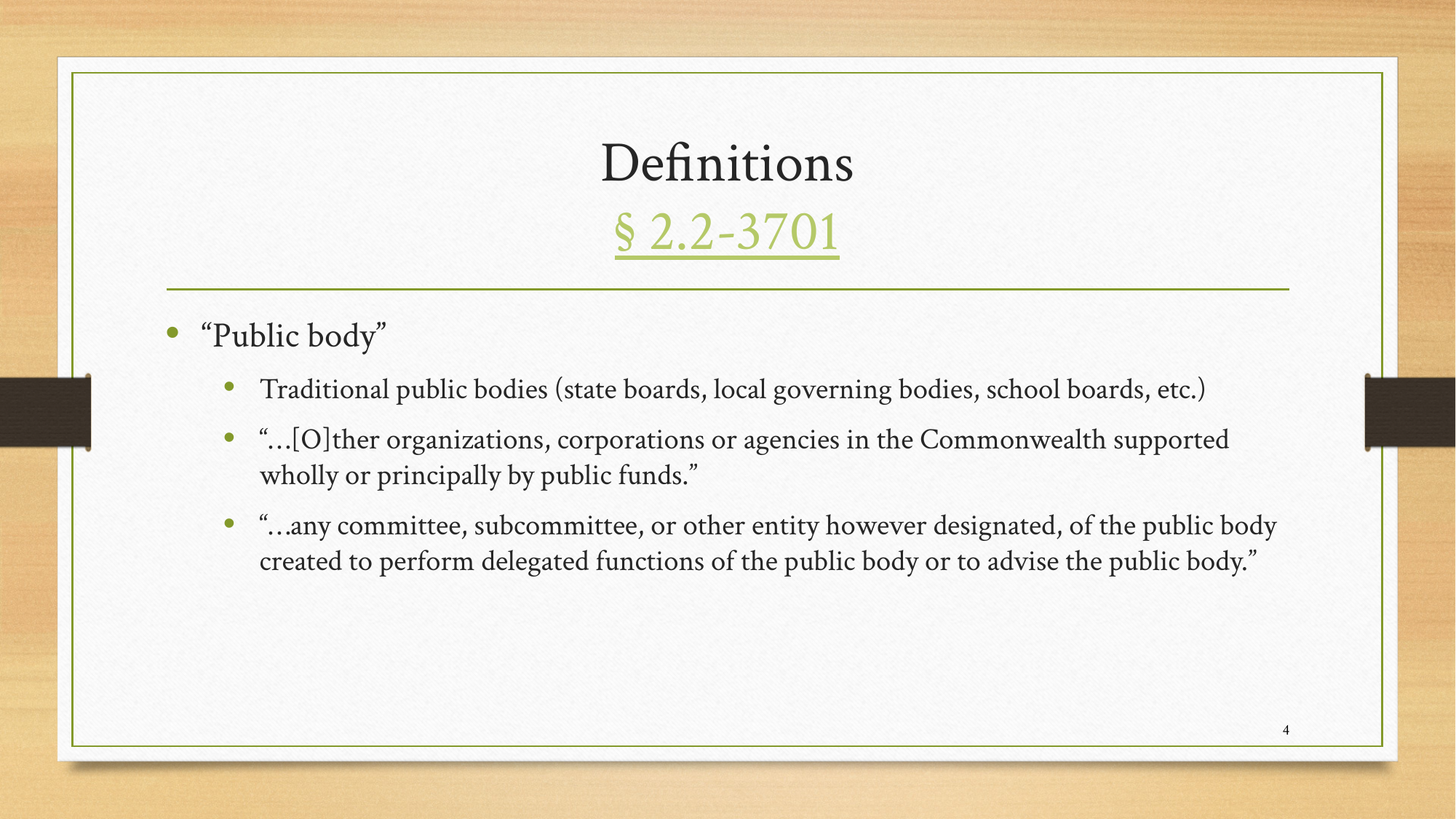

# Definitions § 2.2-3701
“Public body”
Traditional public bodies (state boards, local governing bodies, school boards, etc.)
“…[O]ther organizations, corporations or agencies in the Commonwealth supported wholly or principally by public funds.”
“…any committee, subcommittee, or other entity however designated, of the public body created to perform delegated functions of the public body or to advise the public body.”

4